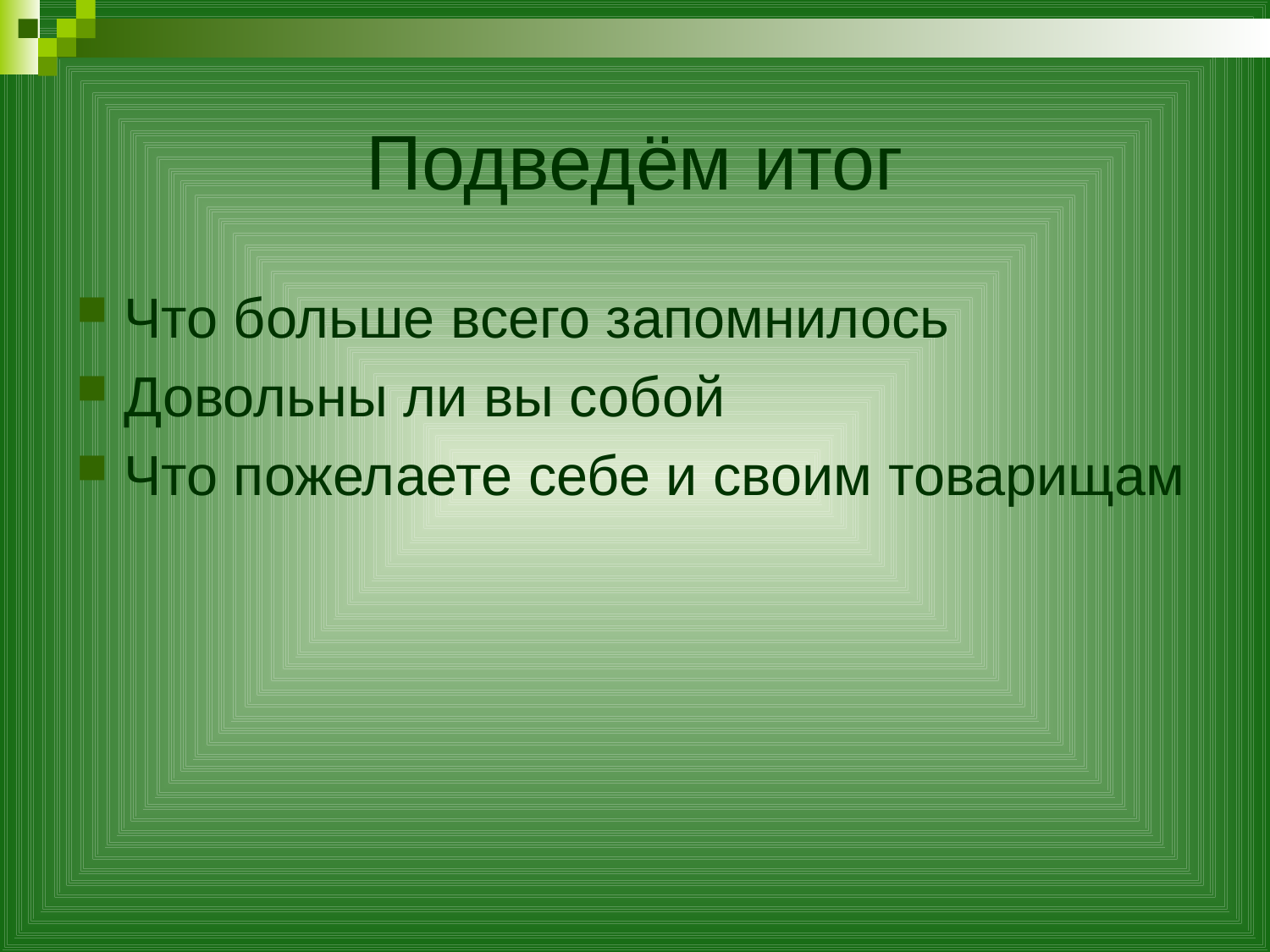

# Подведём итог
Что больше всего запомнилось
Довольны ли вы собой
Что пожелаете себе и своим товарищам